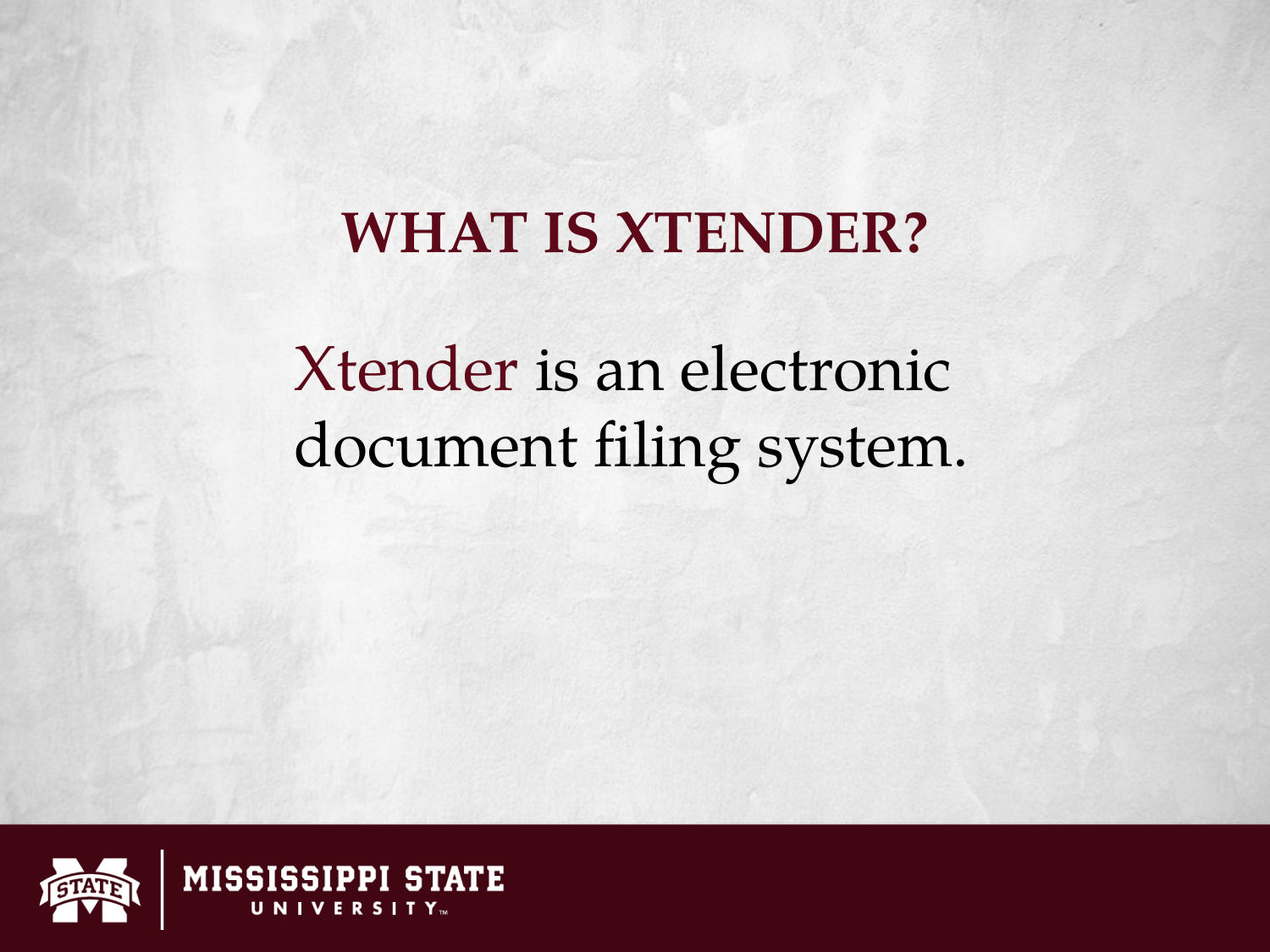

WHAT IS XTENDER?
Xtender is an electronic document filing system.